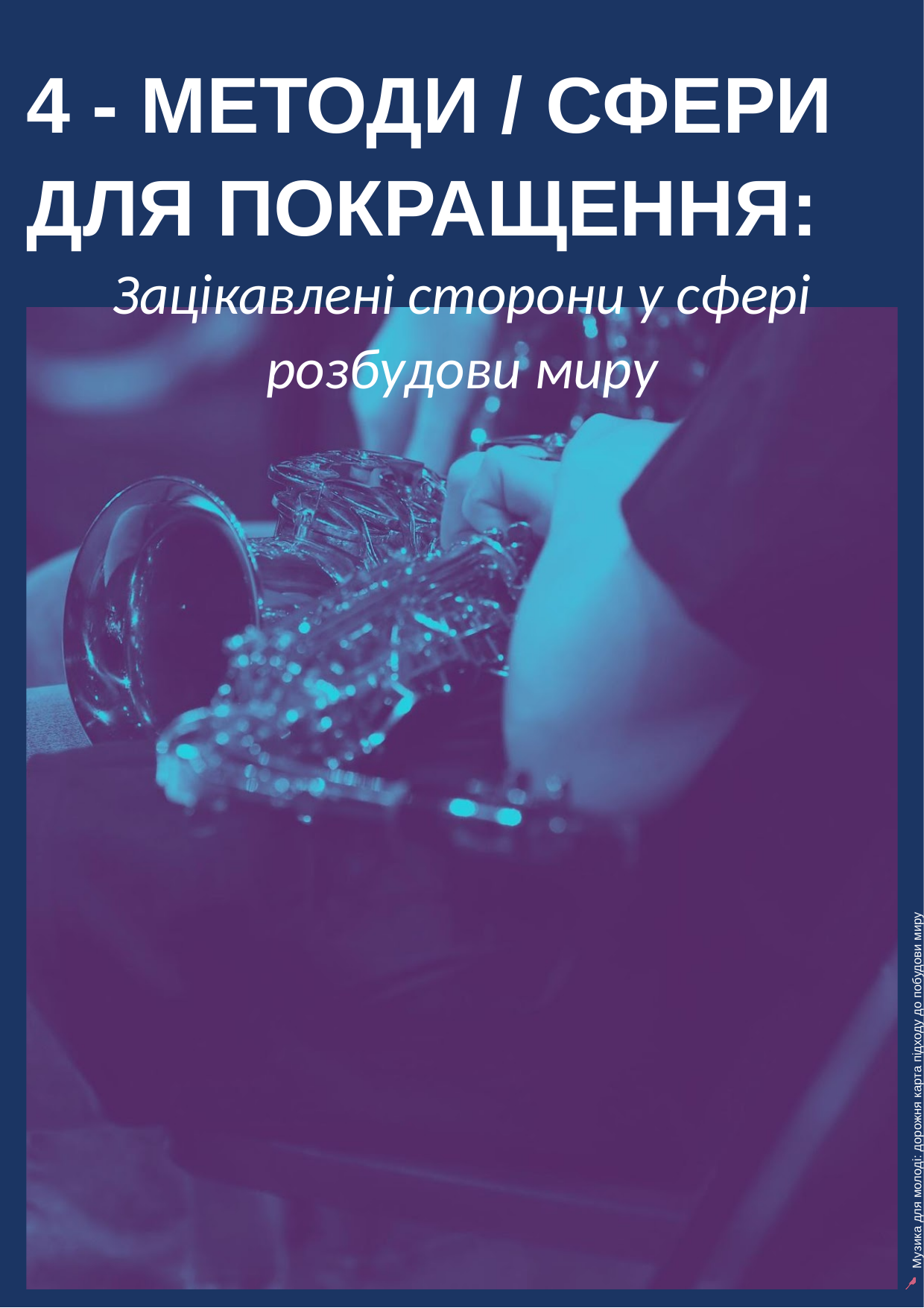

4 - МЕТОДИ / СФЕРИ ДЛЯ ПОКРАЩЕННЯ:
Зацікавлені сторони у сфері розбудови миру

24
Музика для молоді: дорожня карта підходу до побудови миру